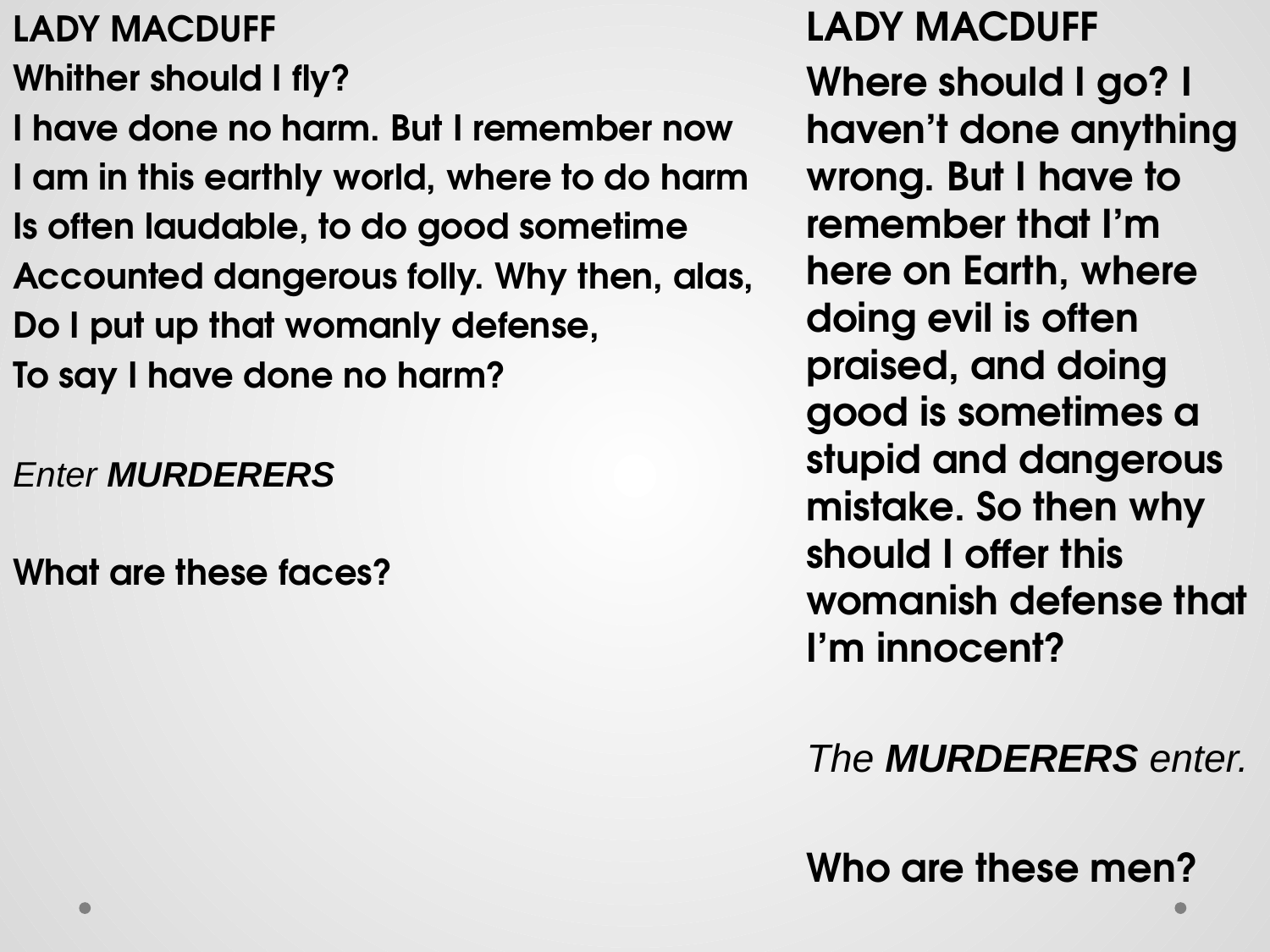

LADY MACDUFF
Whither should I fly?
I have done no harm. But I remember now
I am in this earthly world, where to do harm
Is often laudable, to do good sometime
Accounted dangerous folly. Why then, alas,
Do I put up that womanly defense,
To say I have done no harm?

Enter MURDERERS

What are these faces?
LADY MACDUFF
Where should I go? I haven’t done anything wrong. But I have to remember that I’m here on Earth, where doing evil is often praised, and doing good is sometimes a stupid and dangerous mistake. So then why should I offer this womanish defense that I’m innocent?

The MURDERERS enter.

Who are these men?